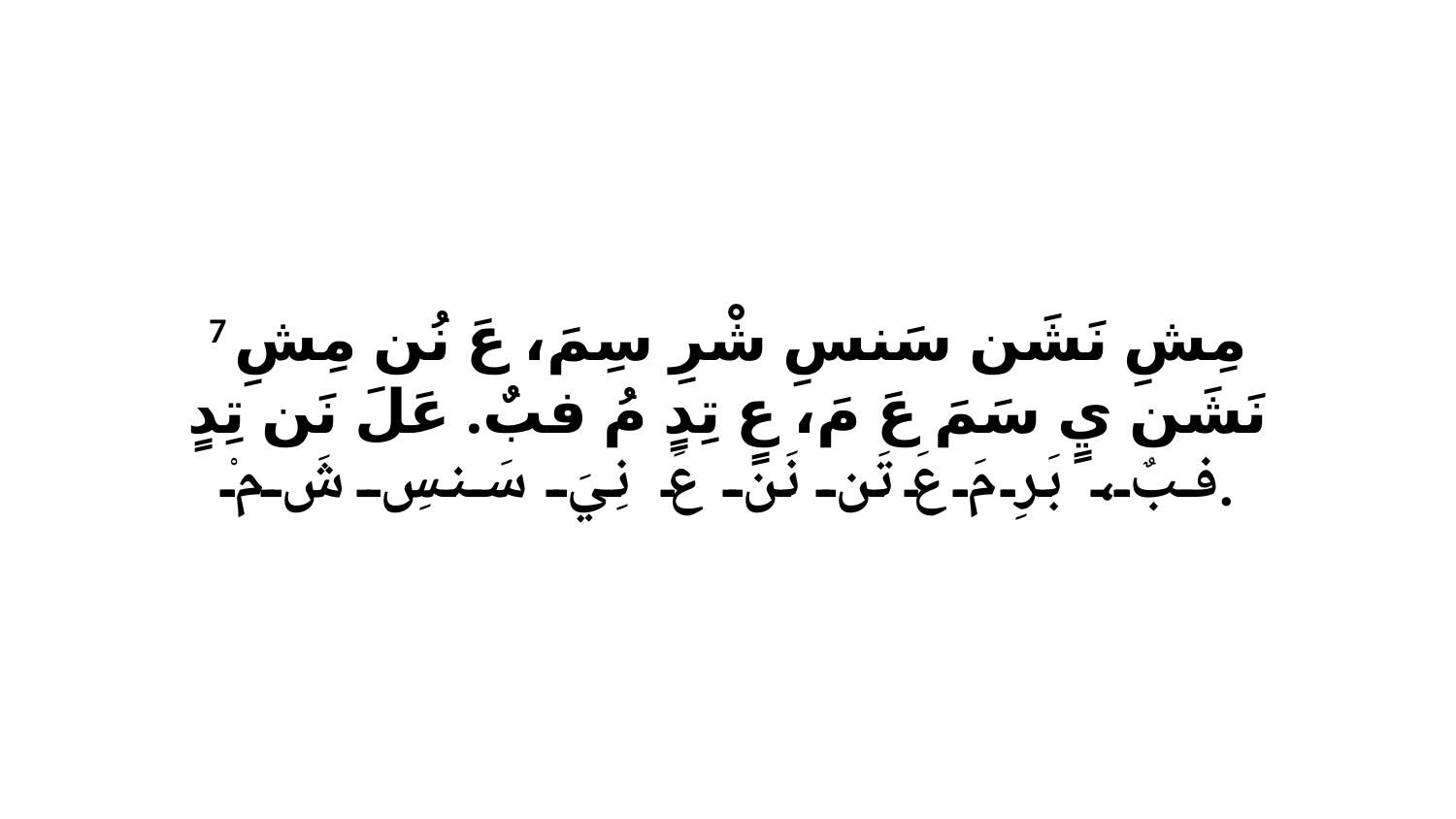

7 مِشِ نَشَن سَنسِ شْرِ سِمَ، عَ نُن مِشِ نَشَن يٍ سَمَ عَ مَ، عٍ تِدٍ مُ فبٌ. عَلَ نَن تِدٍ فبٌ، بَرِ مَ عَ تَن نَن عَ نِيَ سَنسِ شَ مْ.